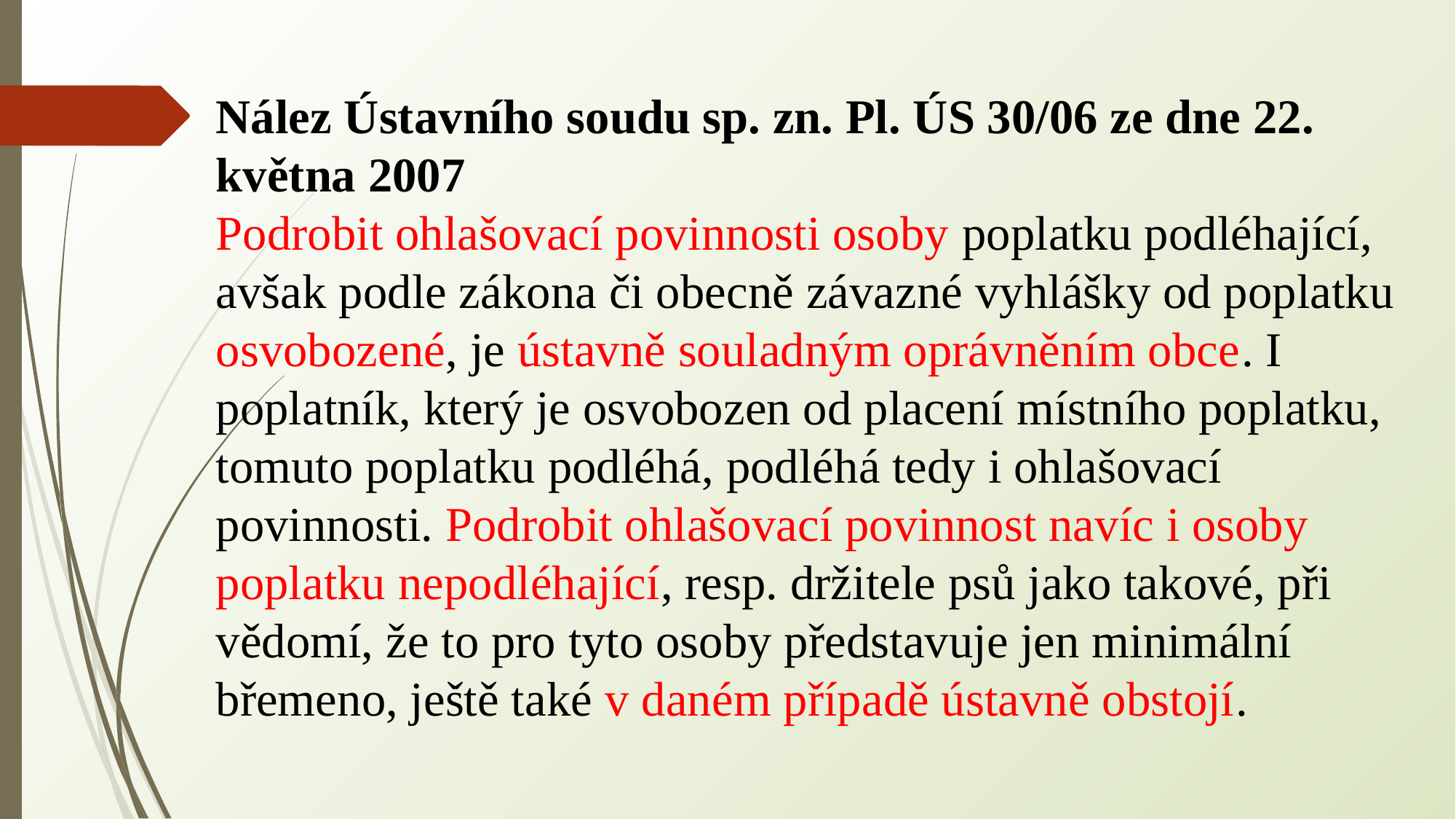

Nález Ústavního soudu sp. zn. Pl. ÚS 30/06 ze dne 22. května 2007
Podrobit ohlašovací povinnosti osoby poplatku podléhající, avšak podle zákona či obecně závazné vyhlášky od poplatku osvobozené, je ústavně souladným oprávněním obce. I poplatník, který je osvobozen od placení místního poplatku, tomuto poplatku podléhá, podléhá tedy i ohlašovací povinnosti. Podrobit ohlašovací povinnost navíc i osoby poplatku nepodléhající, resp. držitele psů jako takové, při vědomí, že to pro tyto osoby představuje jen minimální břemeno, ještě také v daném případě ústavně obstojí.